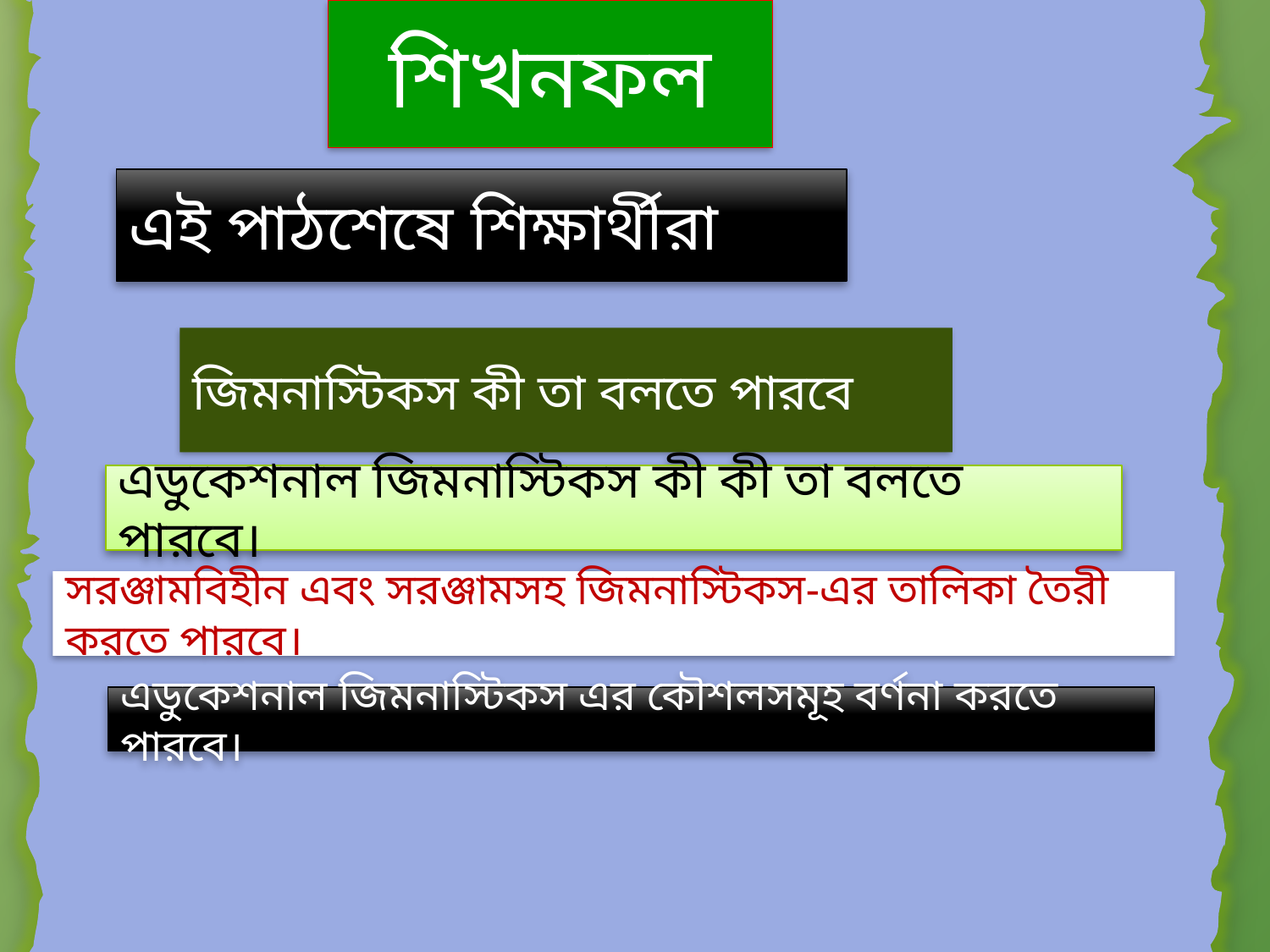

শিখনফল

এই পাঠশেষে শিক্ষার্থীরা
জিমনাস্টিকস কী তা বলতে পারবে
এডুকেশনাল জিমনাস্টিকস কী কী তা বলতে পারবে।
সরঞ্জামবিহীন এবং সরঞ্জামসহ জিমনাস্টিকস-এর তালিকা তৈরী করতে পারবে।
এডুকেশনাল জিমনাস্টিকস এর কৌশলসমূহ বর্ণনা করতে পারবে।